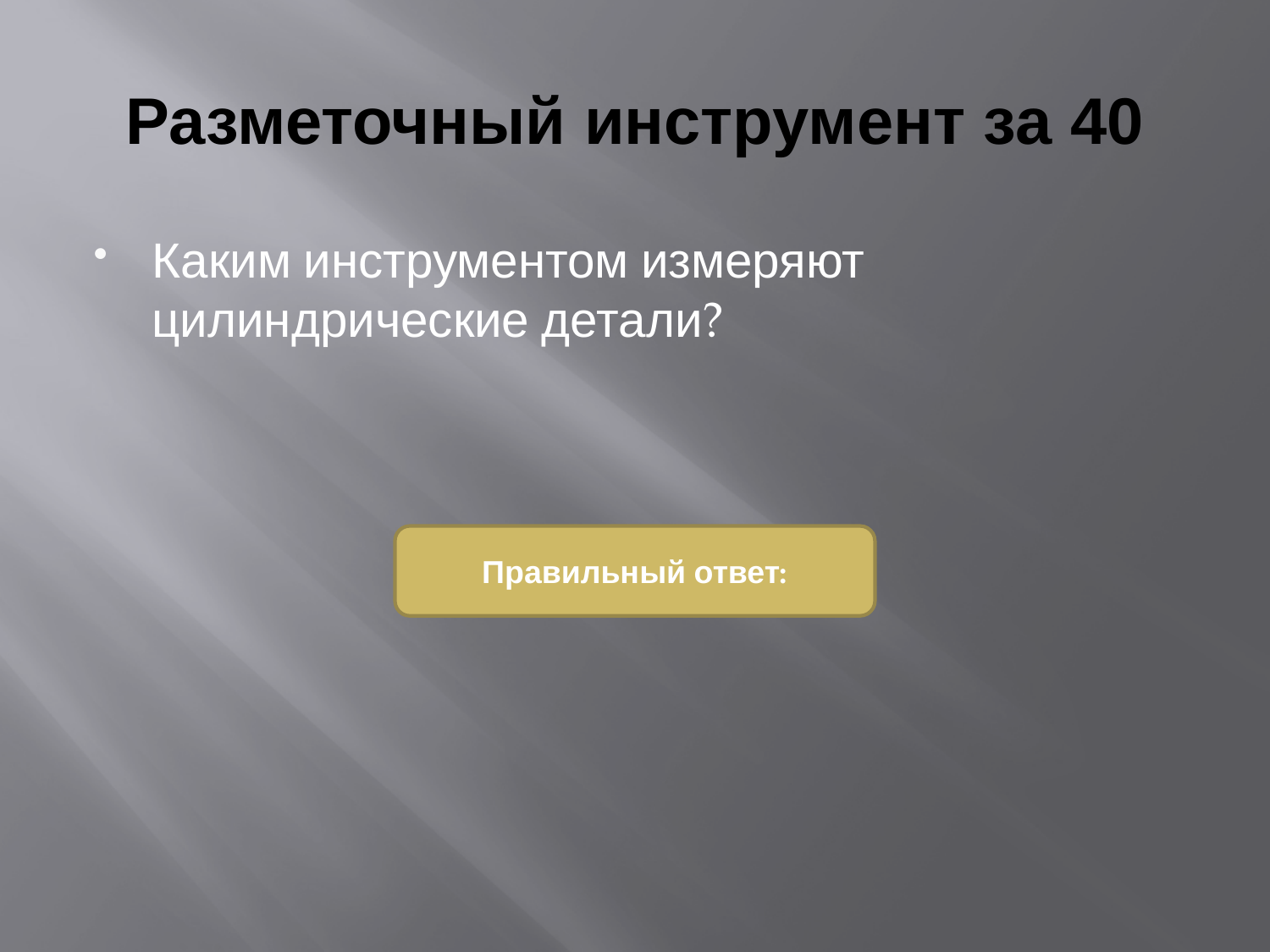

# Разметочный инструмент за 40
Каким инструментом измеряют цилиндрические детали?
Правильный ответ: